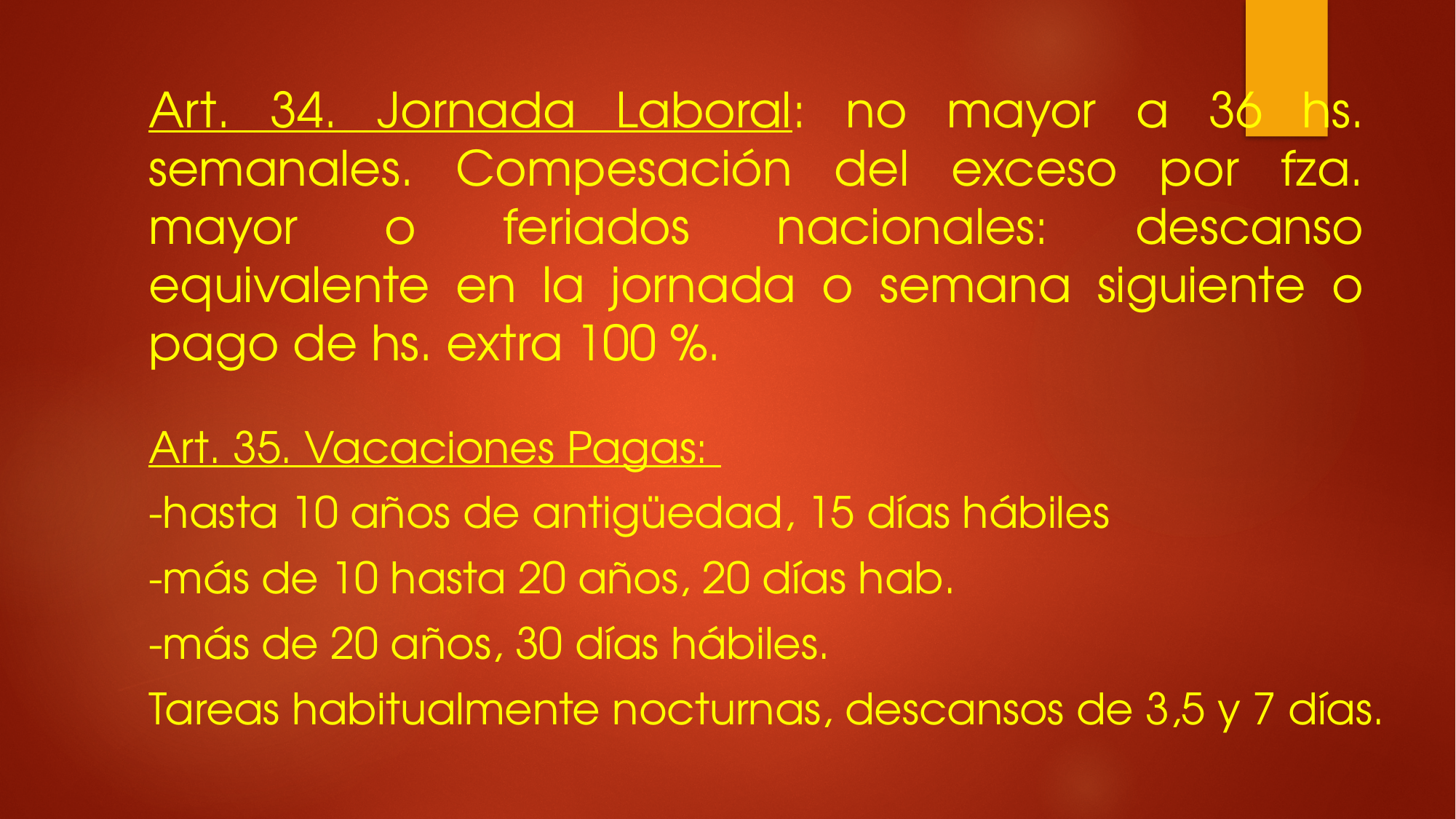

# Art. 34. Jornada Laboral: no mayor a 36 hs. semanales. Compesación del exceso por fza. mayor o feriados nacionales: descanso equivalente en la jornada o semana siguiente o pago de hs. extra 100 %.
Art. 35. Vacaciones Pagas:
-hasta 10 años de antigüedad, 15 días hábiles
-más de 10 hasta 20 años, 20 días hab.
-más de 20 años, 30 días hábiles.
Tareas habitualmente nocturnas, descansos de 3,5 y 7 días.